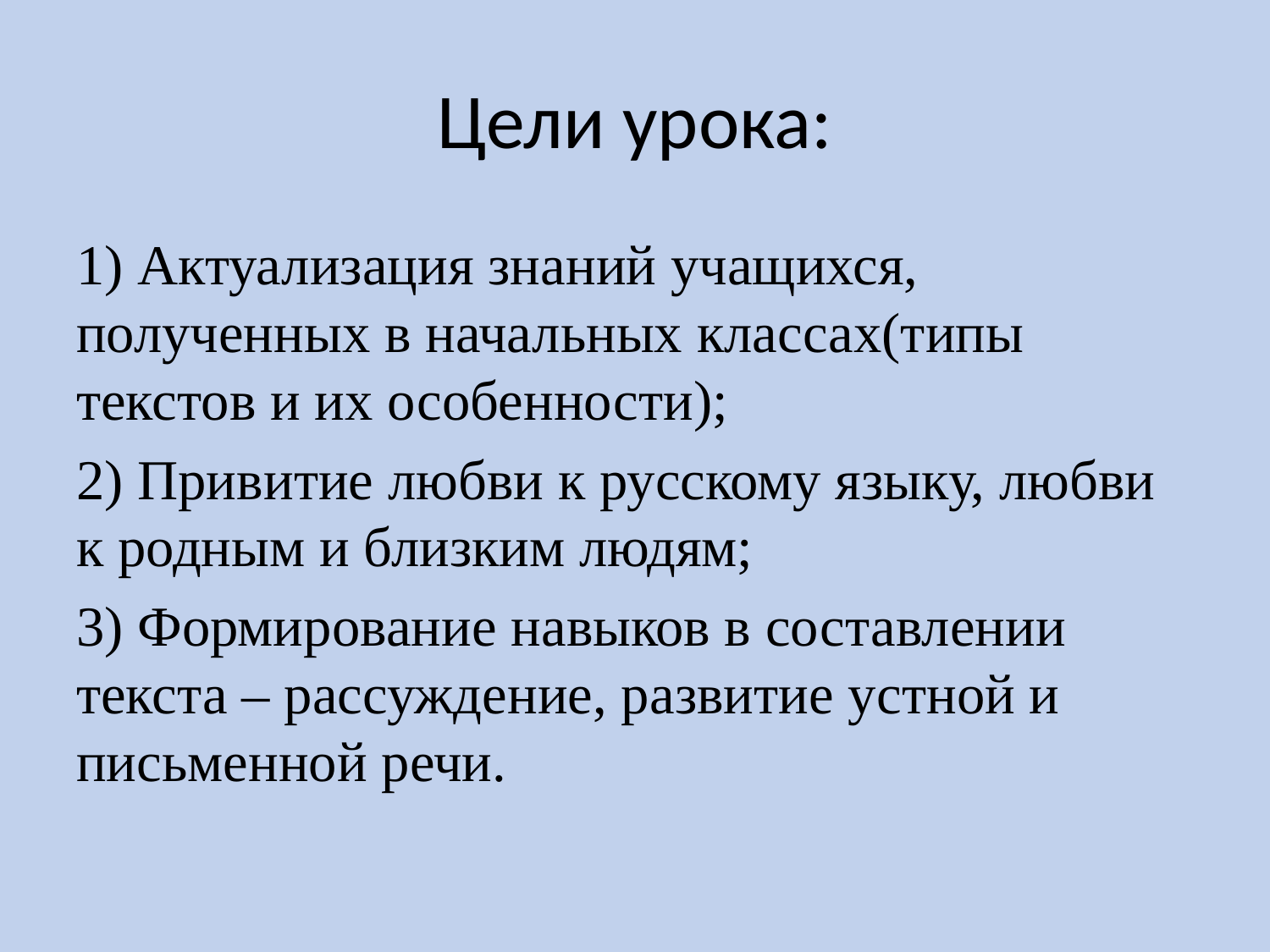

# Цели урока:
1) Актуализация знаний учащихся, полученных в начальных классах(типы текстов и их особенности);
2) Привитие любви к русскому языку, любви к родным и близким людям;
3) Формирование навыков в составлении текста – рассуждение, развитие устной и письменной речи.